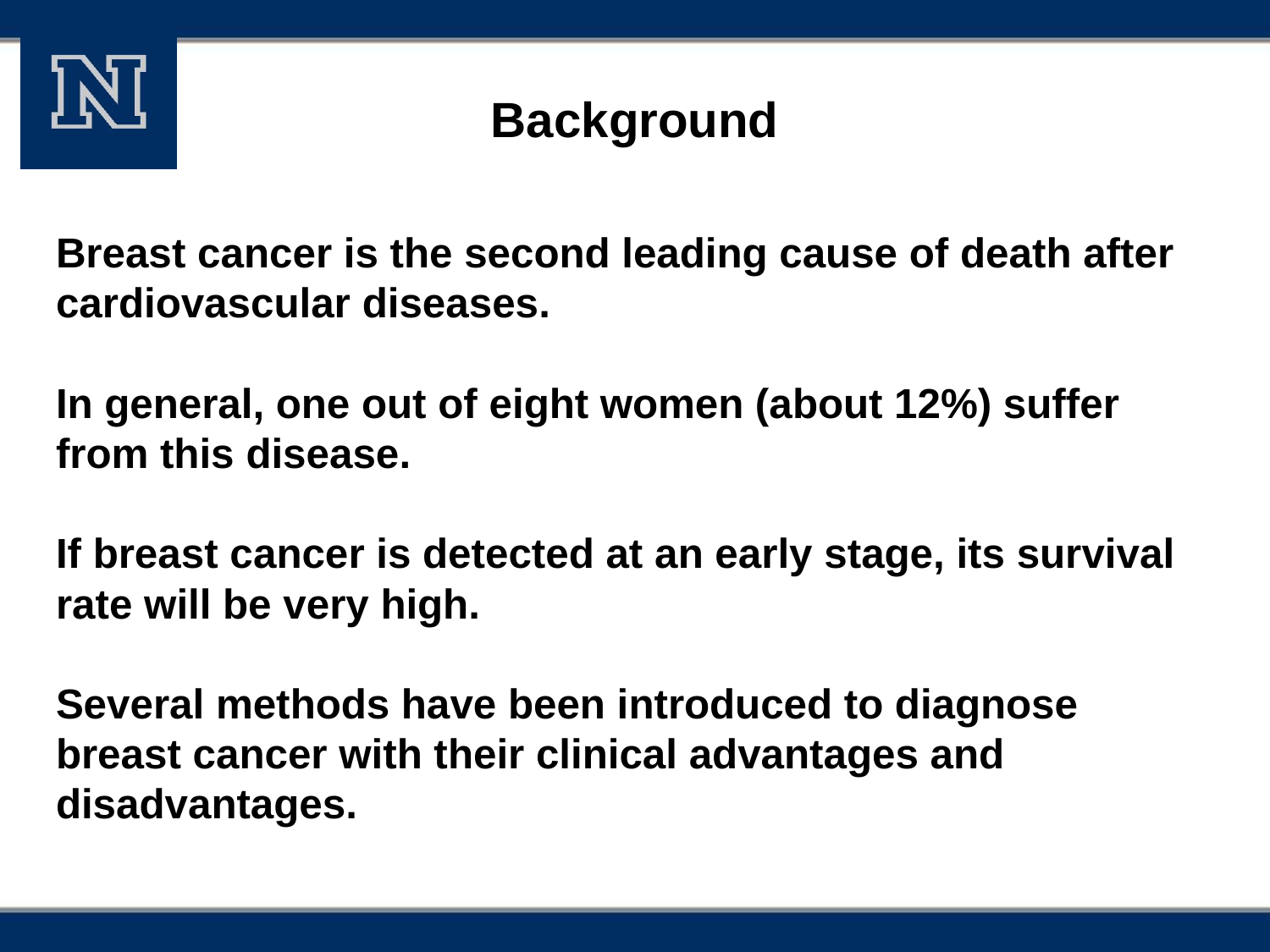

# Background
Breast cancer is the second leading cause of death after cardiovascular diseases.

In general, one out of eight women (about 12%) suffer from this disease.

If breast cancer is detected at an early stage, its survival rate will be very high.

Several methods have been introduced to diagnose breast cancer with their clinical advantages and disadvantages.